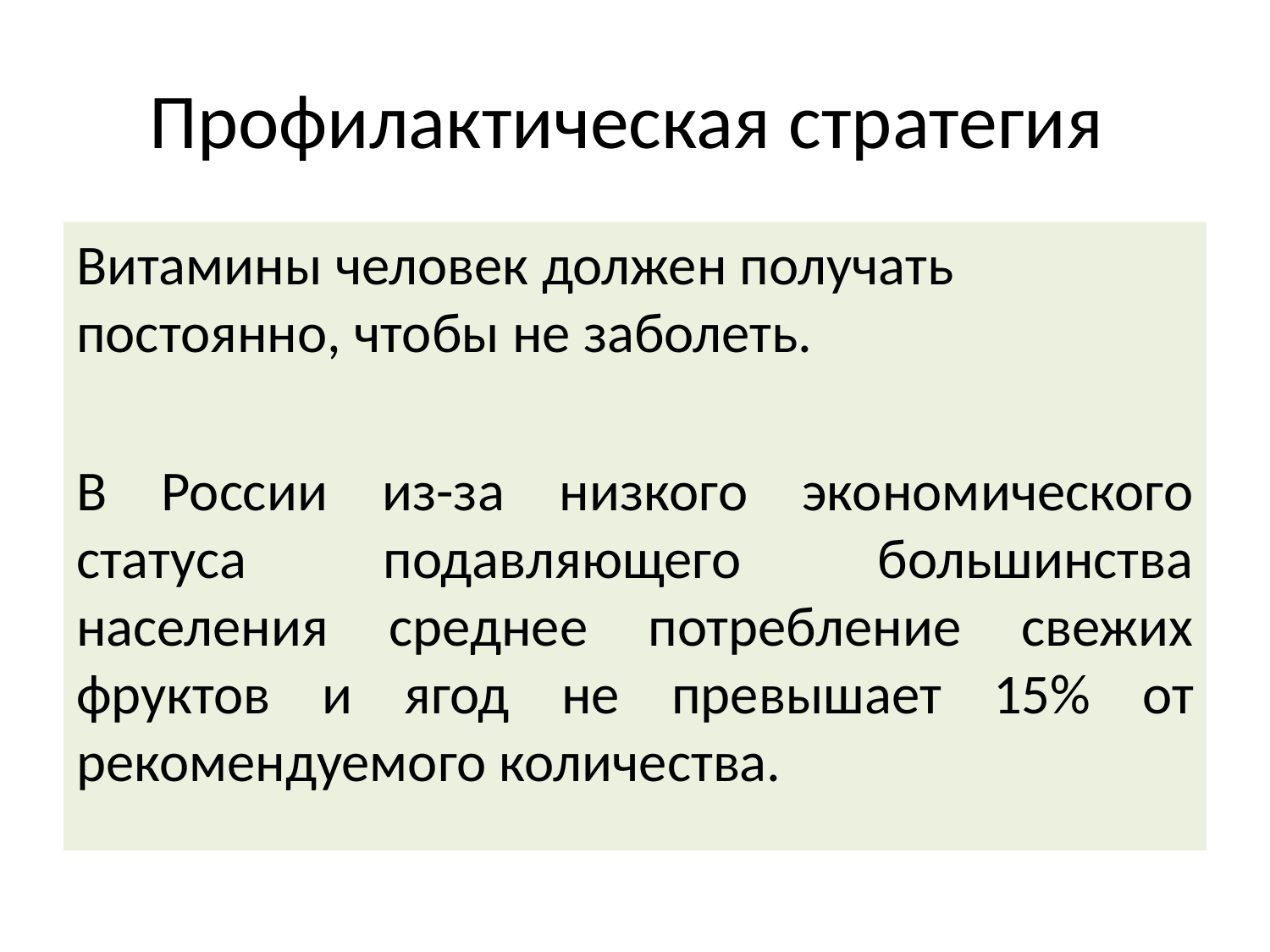

# Профилактическая стратегия
Витамины человек должен получать постоянно, чтобы не заболеть.

В России из-за низкого экономического статуса подавляющего большинства населения среднее потребление свежих фруктов и ягод не превышает 15% от рекомендуемого количества.